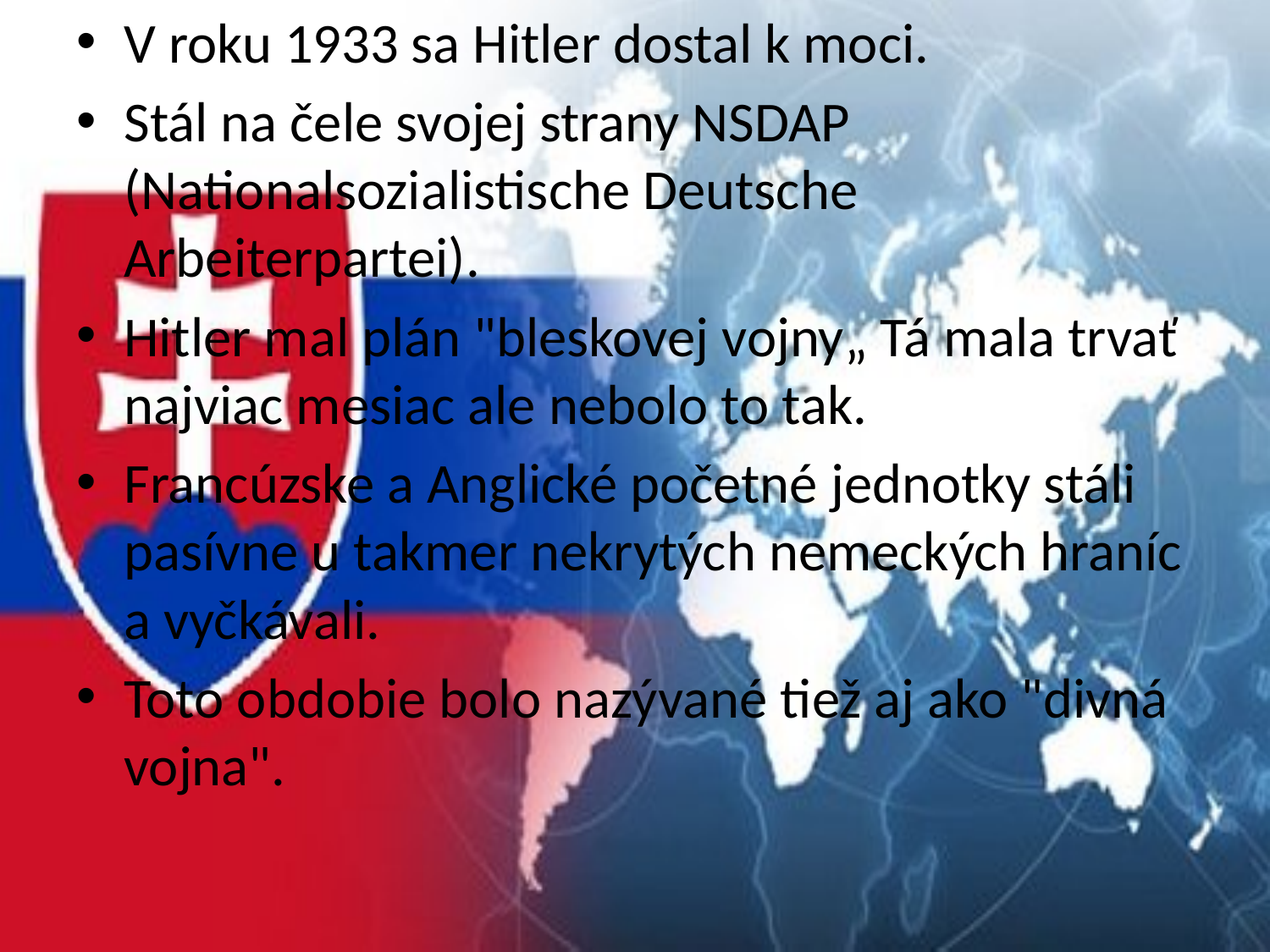

V roku 1933 sa Hitler dostal k moci.
Stál na čele svojej strany NSDAP (Nationalsozialistische Deutsche Arbeiterpartei).
Hitler mal plán "bleskovej vojny„ Tá mala trvať najviac mesiac ale nebolo to tak.
Francúzske a Anglické početné jednotky stáli pasívne u takmer nekrytých nemeckých hraníc a vyčkávali.
Toto obdobie bolo nazývané tiež aj ako "divná vojna".